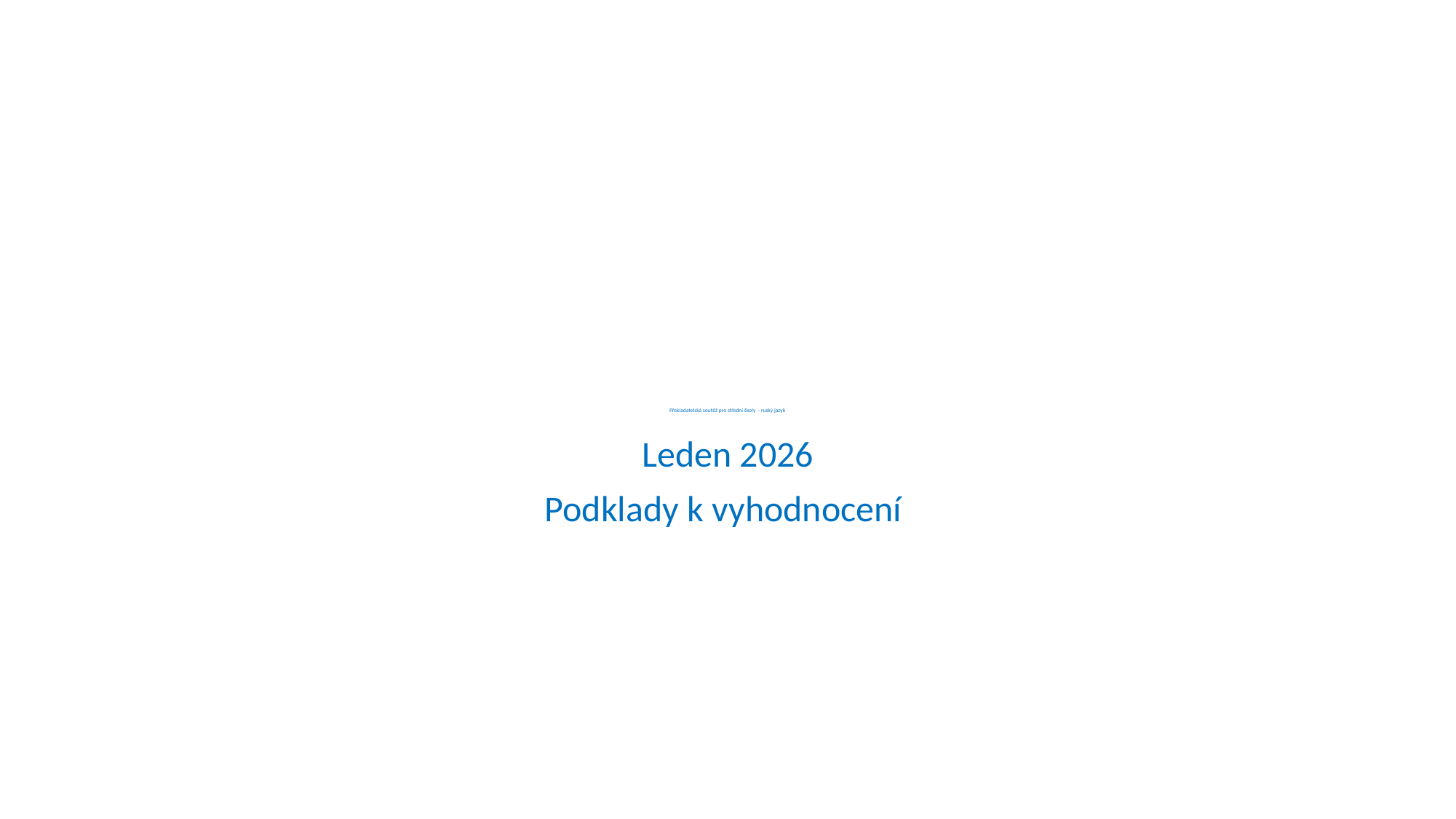

# Překladatelská soutěž pro střední školy  - ruský jazyk
Leden 2026
Podklady k vyhodnocení